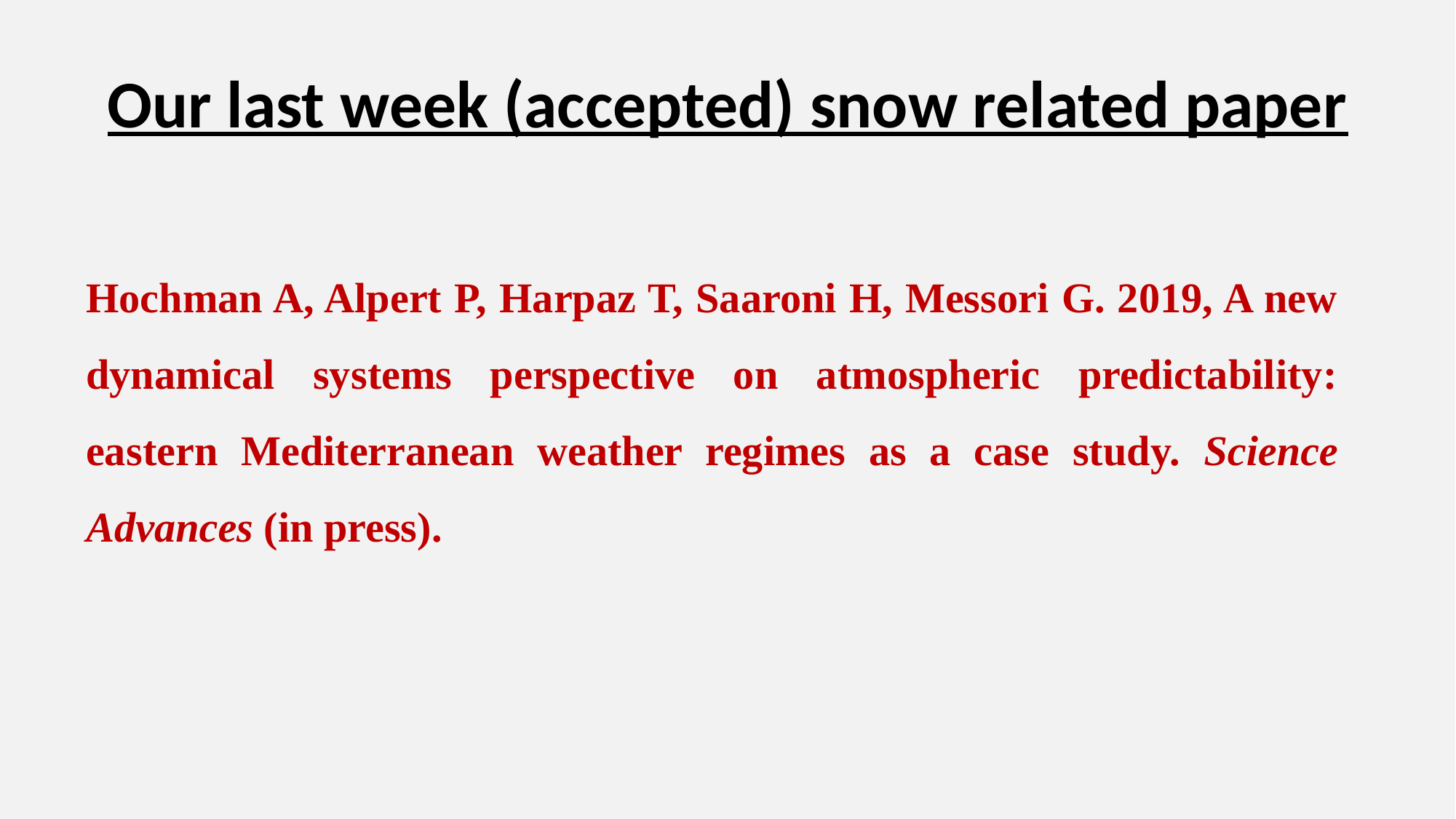

# Our last week (accepted) snow related paper
Hochman A, Alpert P, Harpaz T, Saaroni H, Messori G. 2019, A new dynamical systems perspective on atmospheric predictability: eastern Mediterranean weather regimes as a case study. Science Advances (in press).